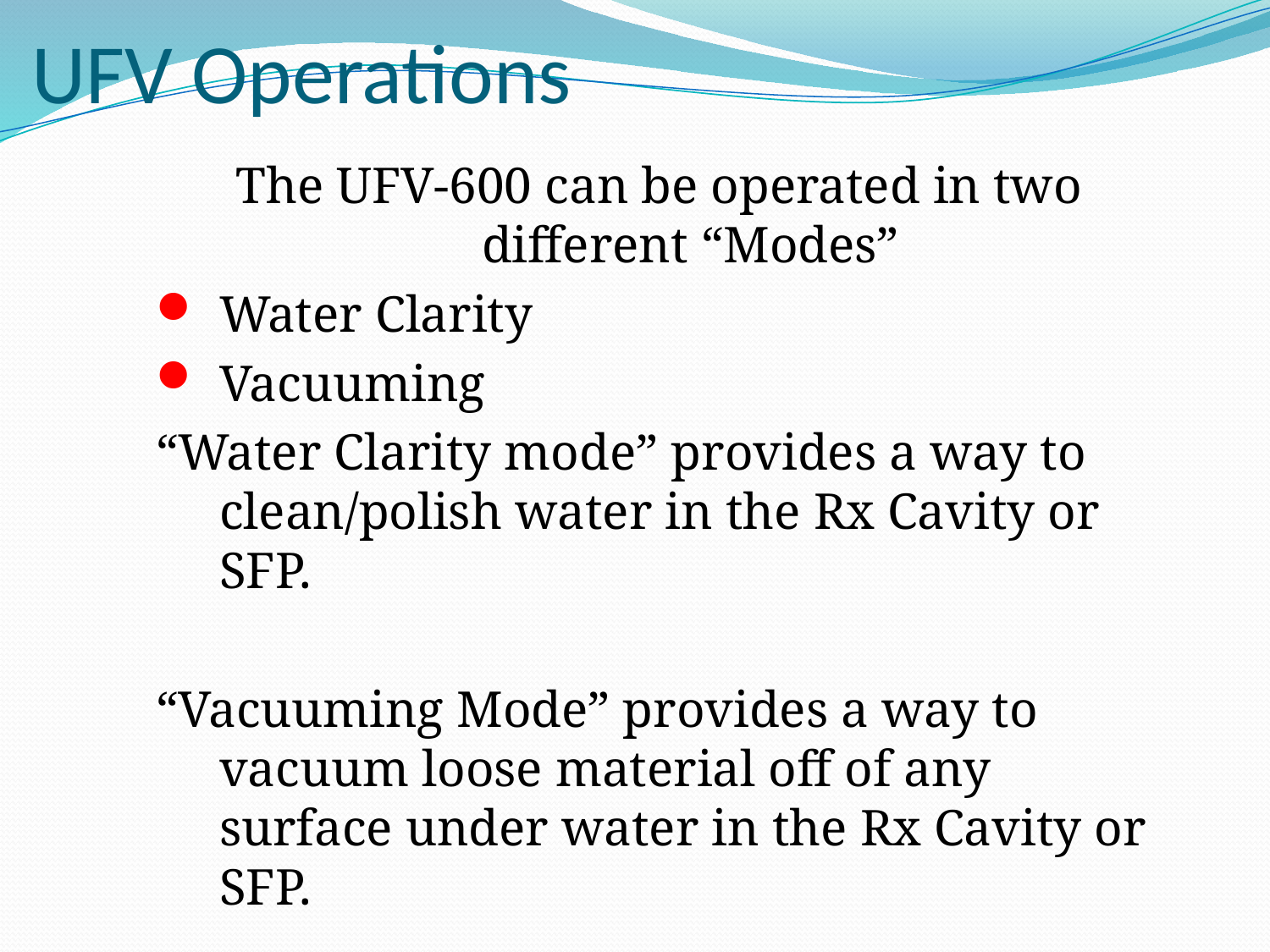

# UFV Operations
The UFV-600 can be operated in two different “Modes”
Water Clarity
Vacuuming
“Water Clarity mode” provides a way to clean/polish water in the Rx Cavity or SFP.

“Vacuuming Mode” provides a way to vacuum loose material off of any surface under water in the Rx Cavity or SFP.